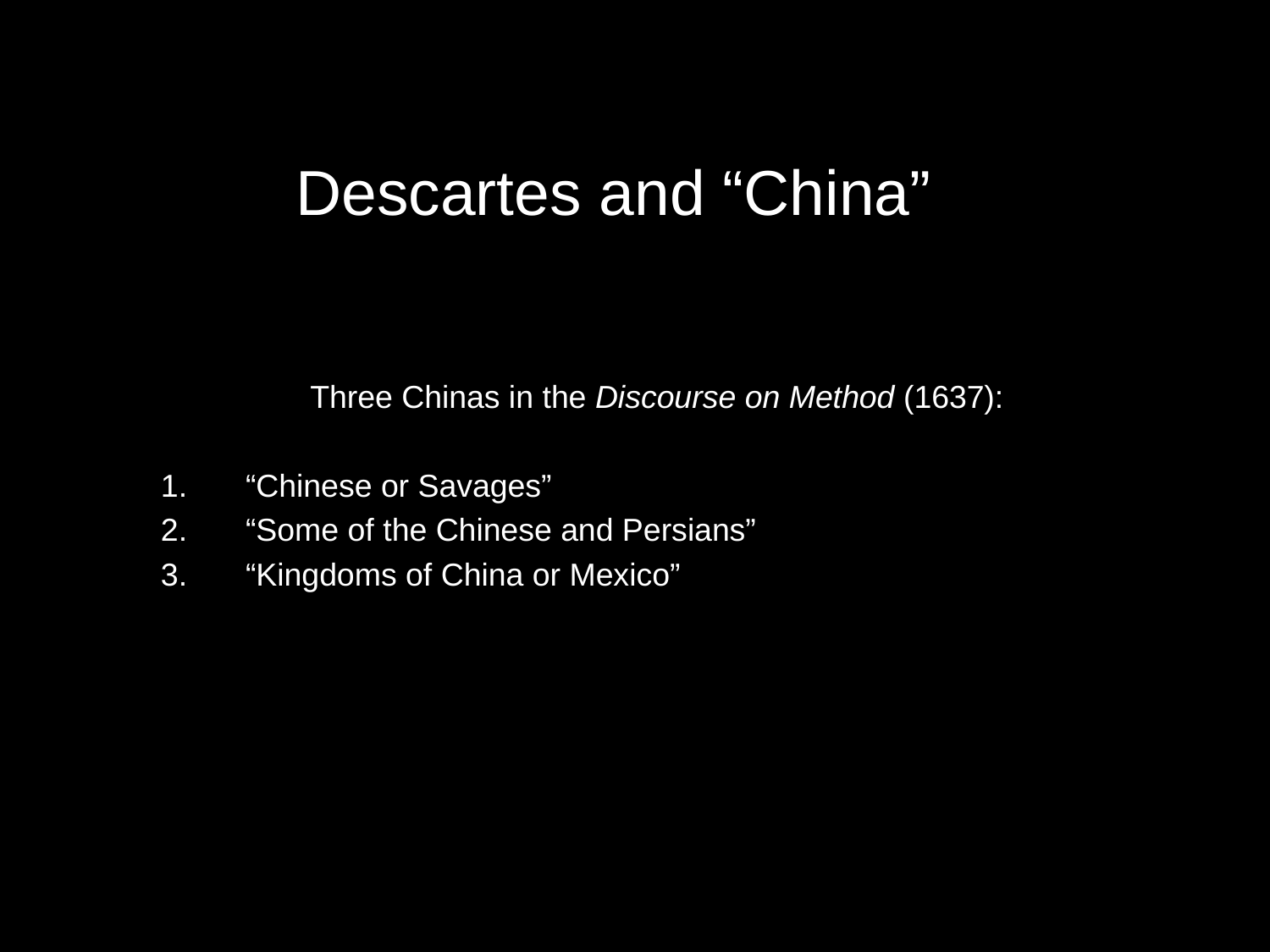

# Descartes and “China”
Three Chinas in the Discourse on Method (1637):

“Chinese or Savages”
“Some of the Chinese and Persians”
“Kingdoms of China or Mexico”